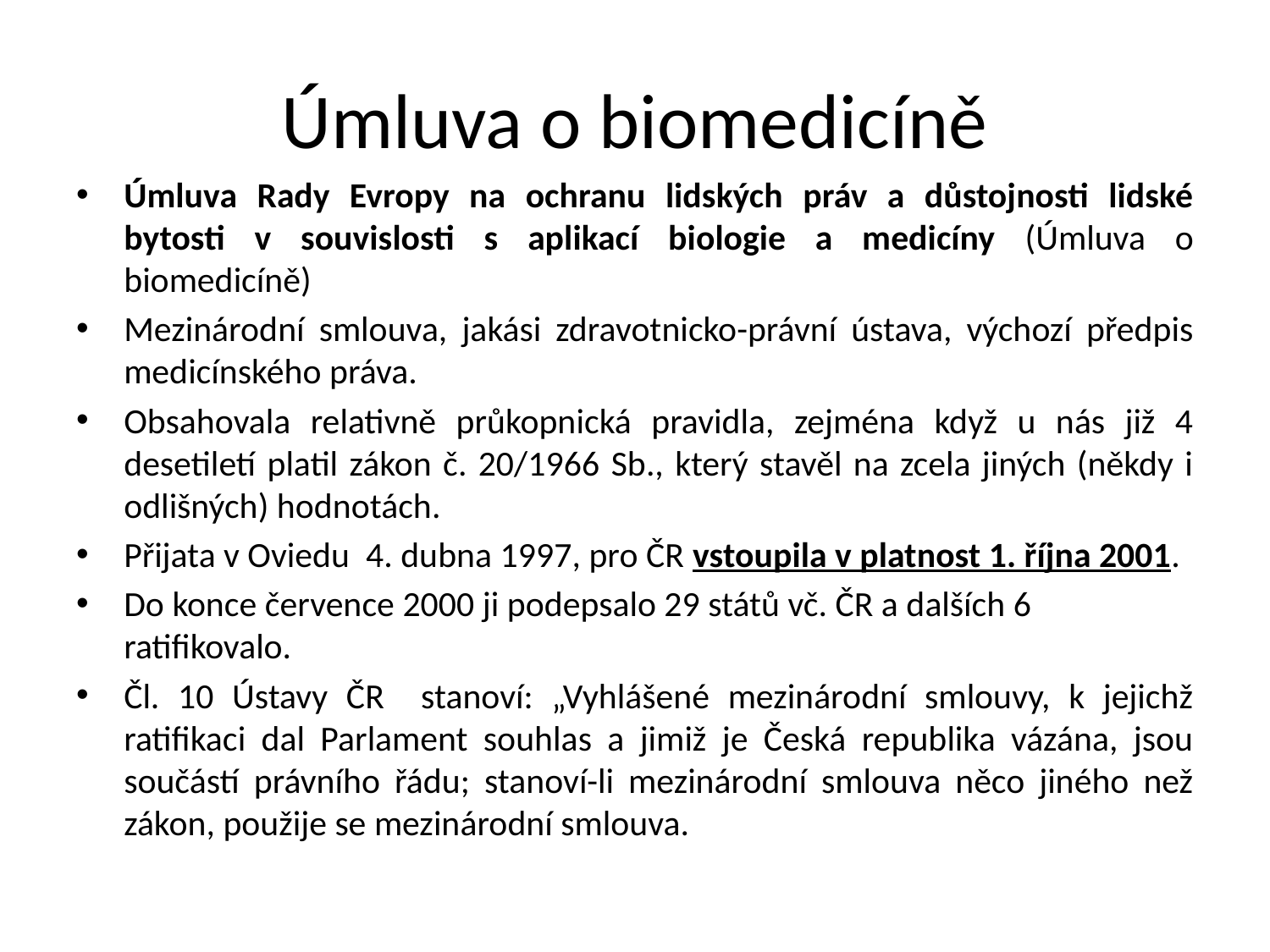

# Úmluva o biomedicíně
Úmluva Rady Evropy na ochranu lidských práv a důstojnosti lidské bytosti v souvislosti s aplikací biologie a medicíny (Úmluva o biomedicíně)
Mezinárodní smlouva, jakási zdravotnicko-právní ústava, výchozí předpis medicínského práva.
Obsahovala relativně průkopnická pravidla, zejména když u nás již 4 desetiletí platil zákon č. 20/1966 Sb., který stavěl na zcela jiných (někdy i odlišných) hodnotách.
Přijata v Oviedu  4. dubna 1997, pro ČR vstoupila v platnost 1. října 2001.
Do konce července 2000 ji podepsalo 29 států vč. ČR a dalších 6 ratifikovalo.
Čl. 10 Ústavy ČR  stanoví: „Vyhlášené mezinárodní smlouvy, k jejichž ratifikaci dal Parlament souhlas a jimiž je Česká republika vázána, jsou součástí právního řádu; stanoví-li mezinárodní smlouva něco jiného než zákon, použije se mezinárodní smlouva.